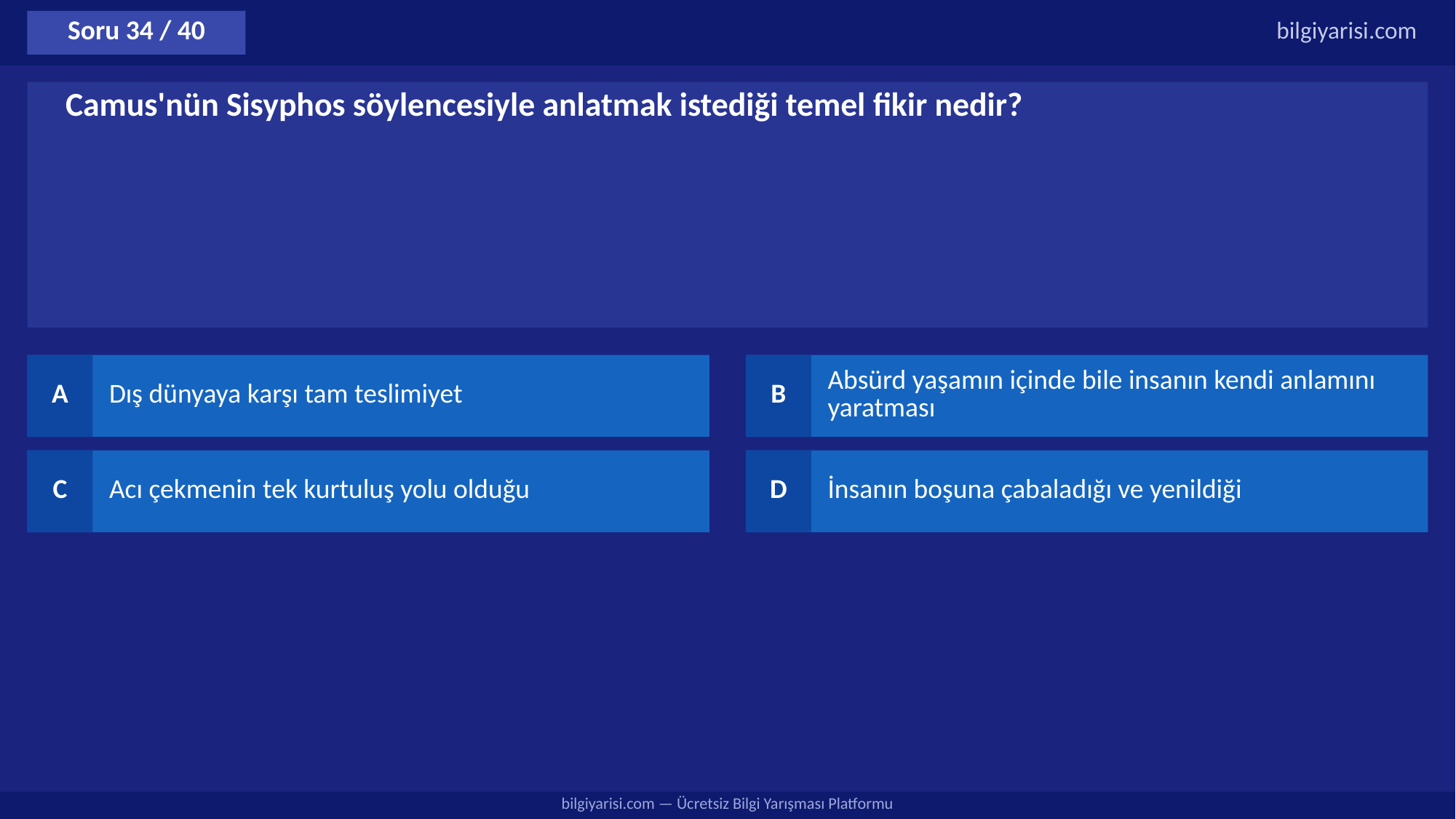

Soru 34 / 40
bilgiyarisi.com

Camus'nün Sisyphos söylencesiyle anlatmak istediği temel fikir nedir?

A
Dış dünyaya karşı tam teslimiyet

B
Absürd yaşamın içinde bile insanın kendi anlamını yaratması

C
Acı çekmenin tek kurtuluş yolu olduğu

D
İnsanın boşuna çabaladığı ve yenildiği
bilgiyarisi.com — Ücretsiz Bilgi Yarışması Platformu